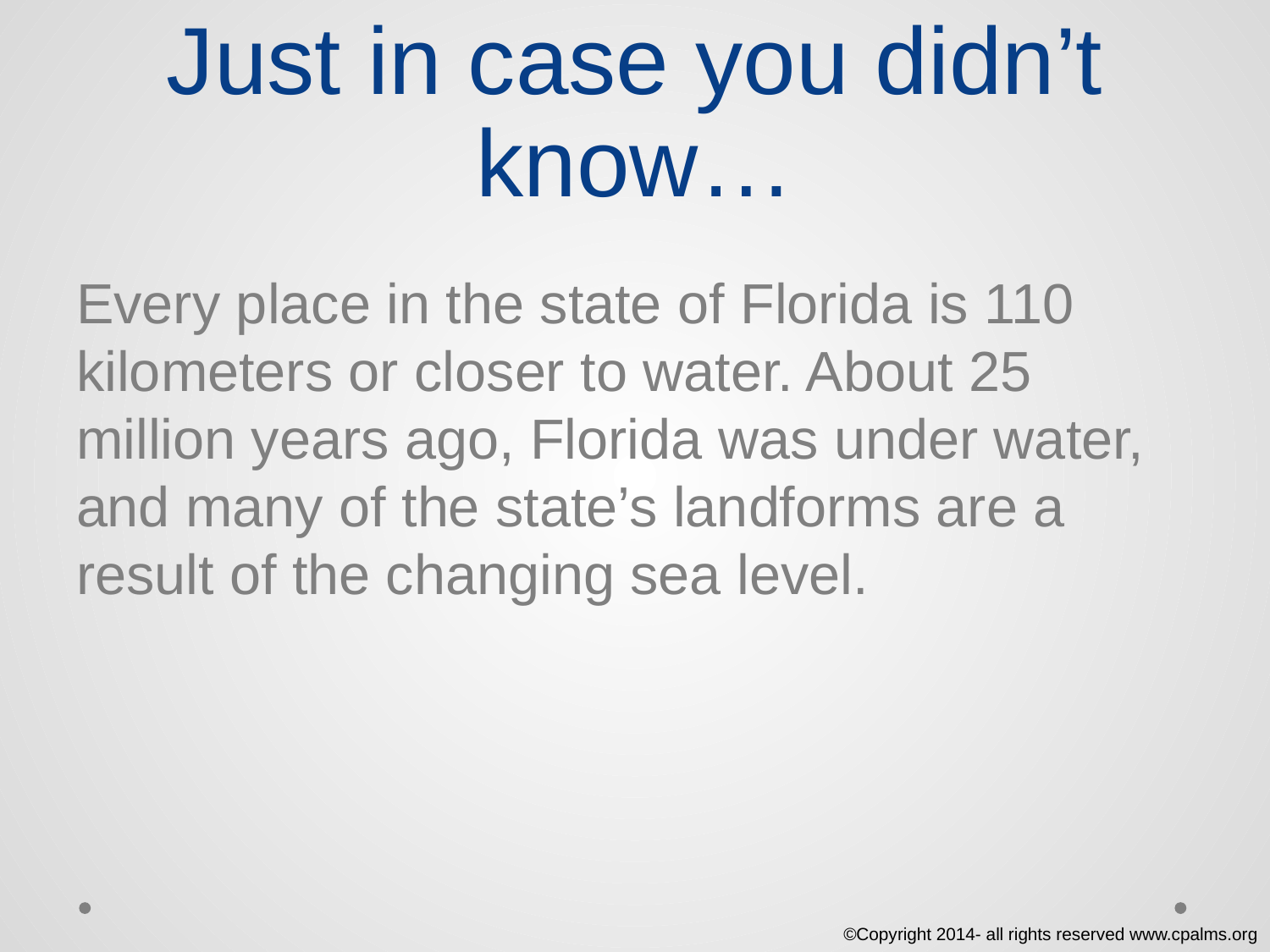

# Just in case you didn’t know…
Every place in the state of Florida is 110 kilometers or closer to water. About 25 million years ago, Florida was under water, and many of the state’s landforms are a result of the changing sea level.
©Copyright 2014- all rights reserved www.cpalms.org